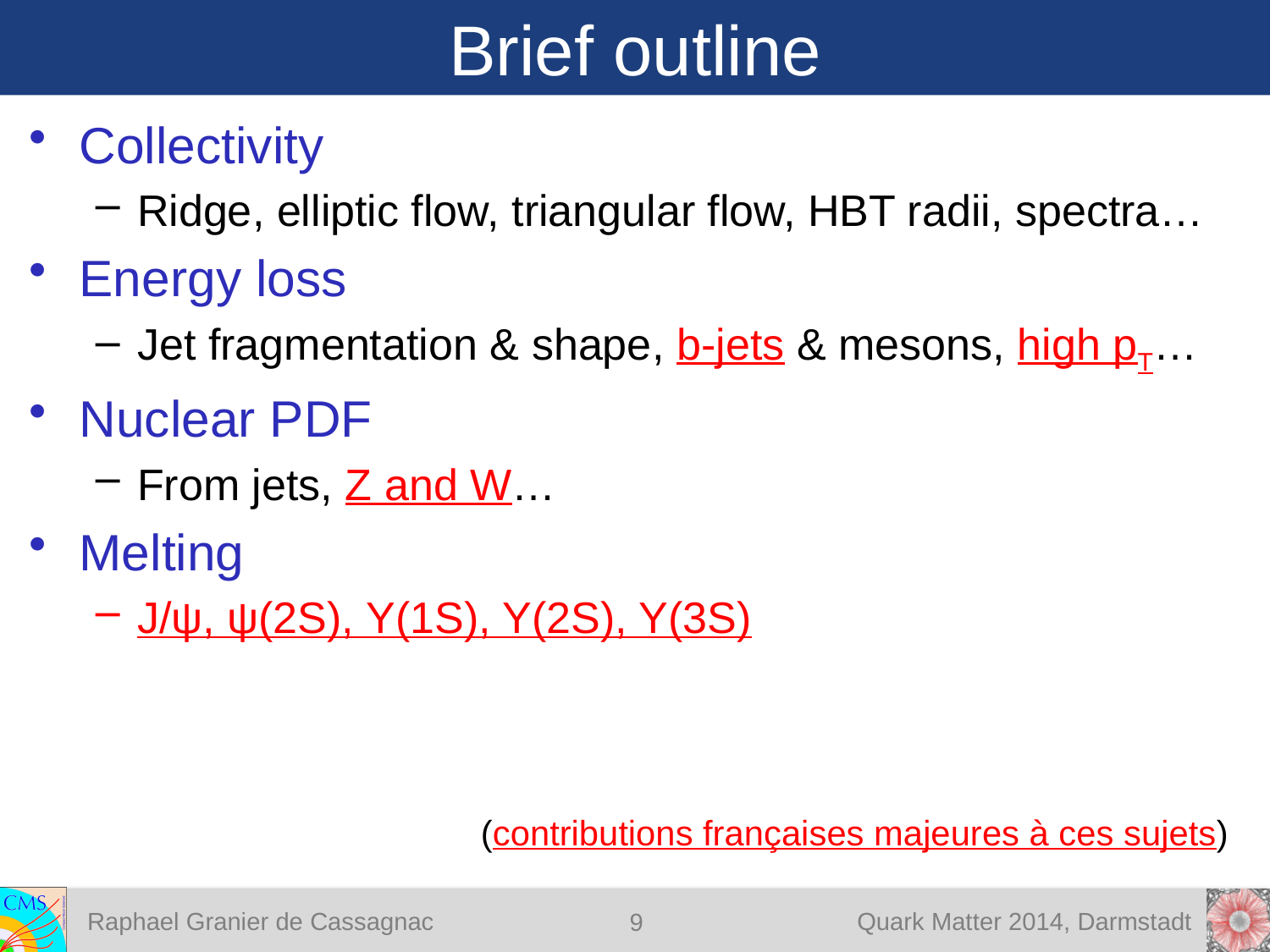

# Brief outline
Collectivity
Ridge, elliptic flow, triangular flow, HBT radii, spectra…
Energy loss
Jet fragmentation & shape, b-jets & mesons, high pT…
Nuclear PDF
From jets, Z and W…
Melting
J/ψ, ψ(2S), Y(1S), Y(2S), Y(3S)
(contributions françaises majeures à ces sujets)
9